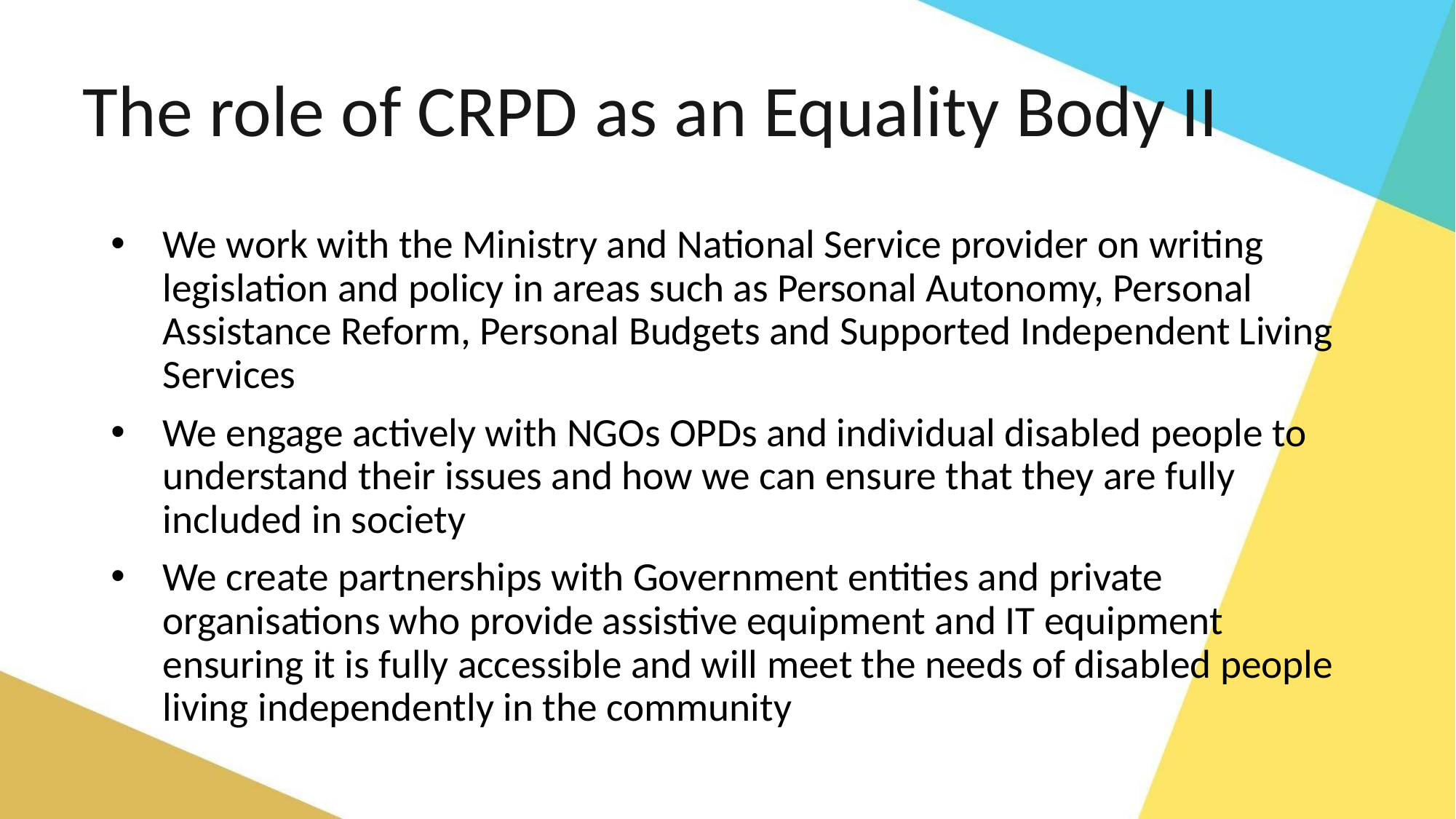

# The role of CRPD as an Equality Body II
We work with the Ministry and National Service provider on writing legislation and policy in areas such as Personal Autonomy, Personal Assistance Reform, Personal Budgets and Supported Independent Living Services
We engage actively with NGOs OPDs and individual disabled people to understand their issues and how we can ensure that they are fully included in society
We create partnerships with Government entities and private organisations who provide assistive equipment and IT equipment ensuring it is fully accessible and will meet the needs of disabled people living independently in the community